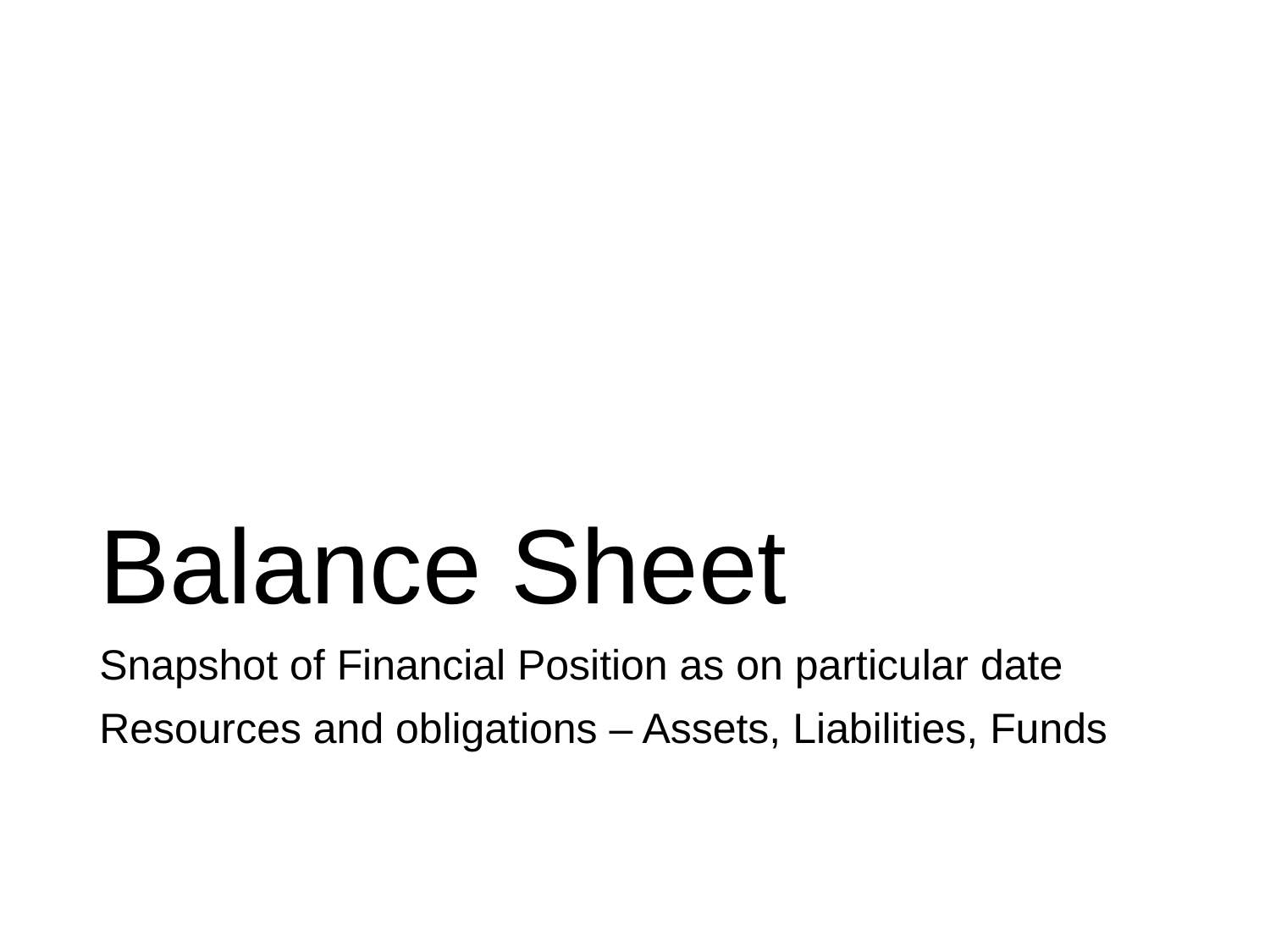

# Balance Sheet
Snapshot of Financial Position as on particular date
Resources and obligations – Assets, Liabilities, Funds